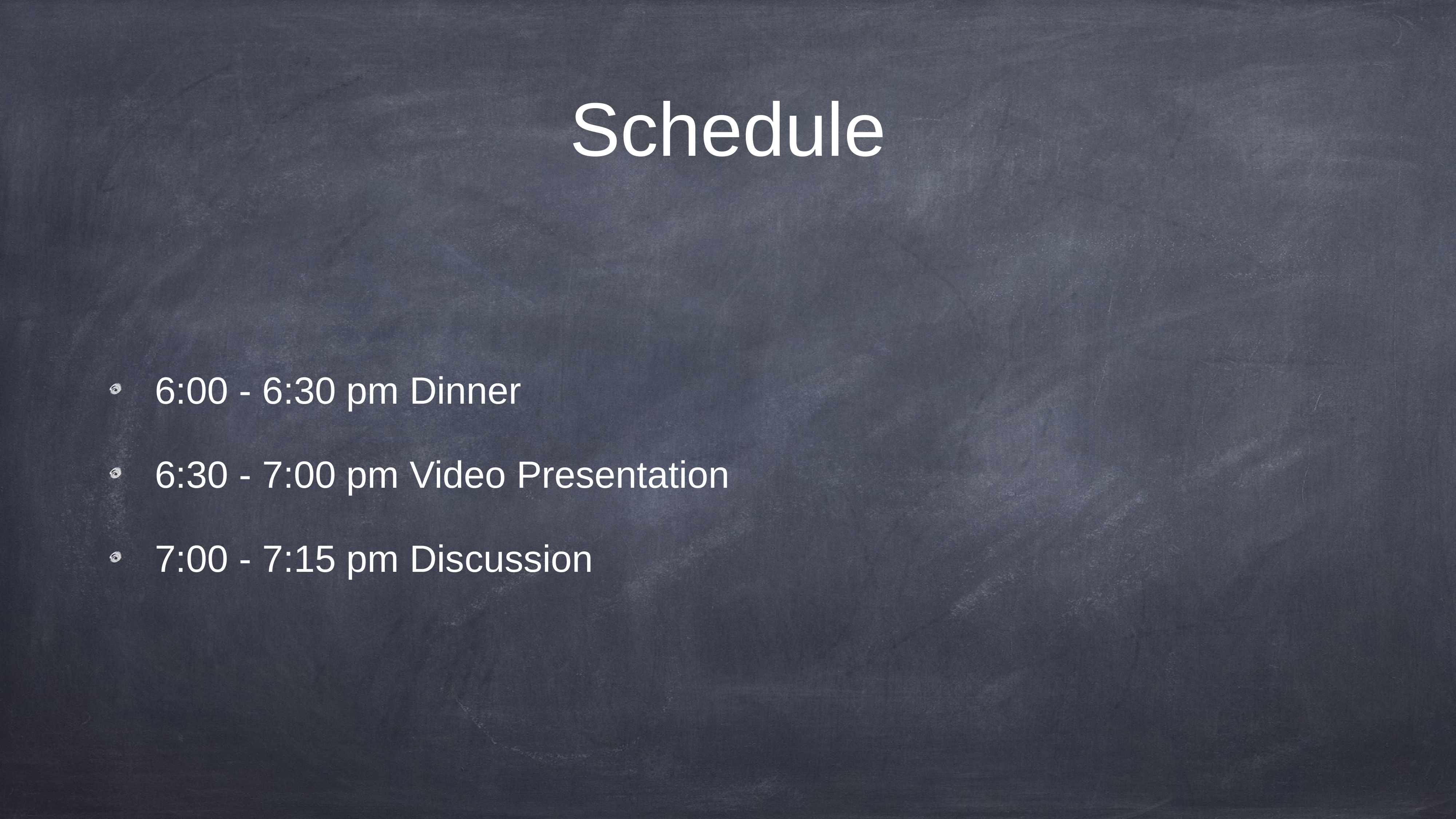

# Schedule
6:00 - 6:30 pm Dinner
6:30 - 7:00 pm Video Presentation
7:00 - 7:15 pm Discussion